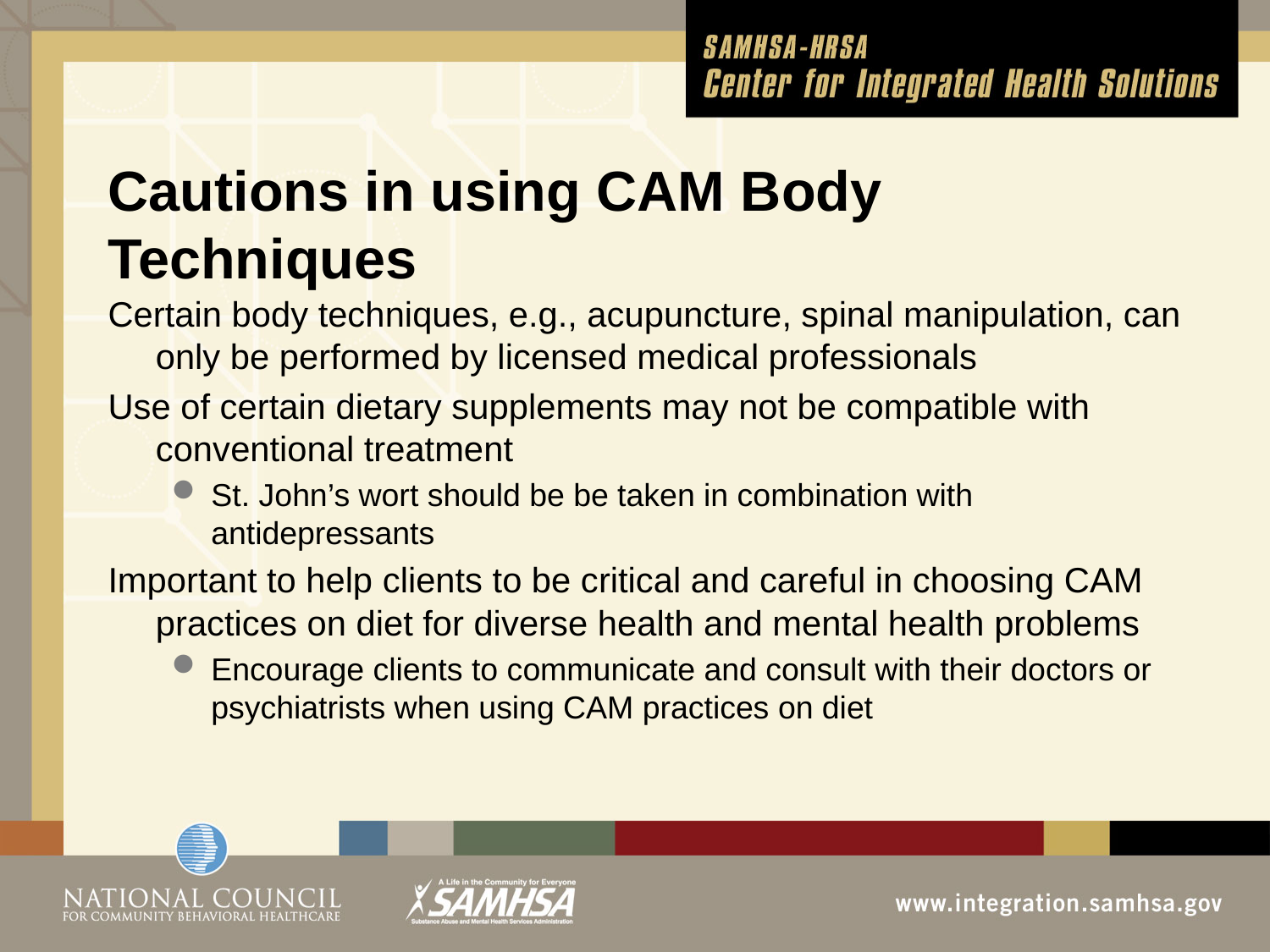

# Cautions in using CAM Body Techniques
Certain body techniques, e.g., acupuncture, spinal manipulation, can only be performed by licensed medical professionals
Use of certain dietary supplements may not be compatible with conventional treatment
St. John’s wort should be be taken in combination with antidepressants
Important to help clients to be critical and careful in choosing CAM practices on diet for diverse health and mental health problems
Encourage clients to communicate and consult with their doctors or psychiatrists when using CAM practices on diet